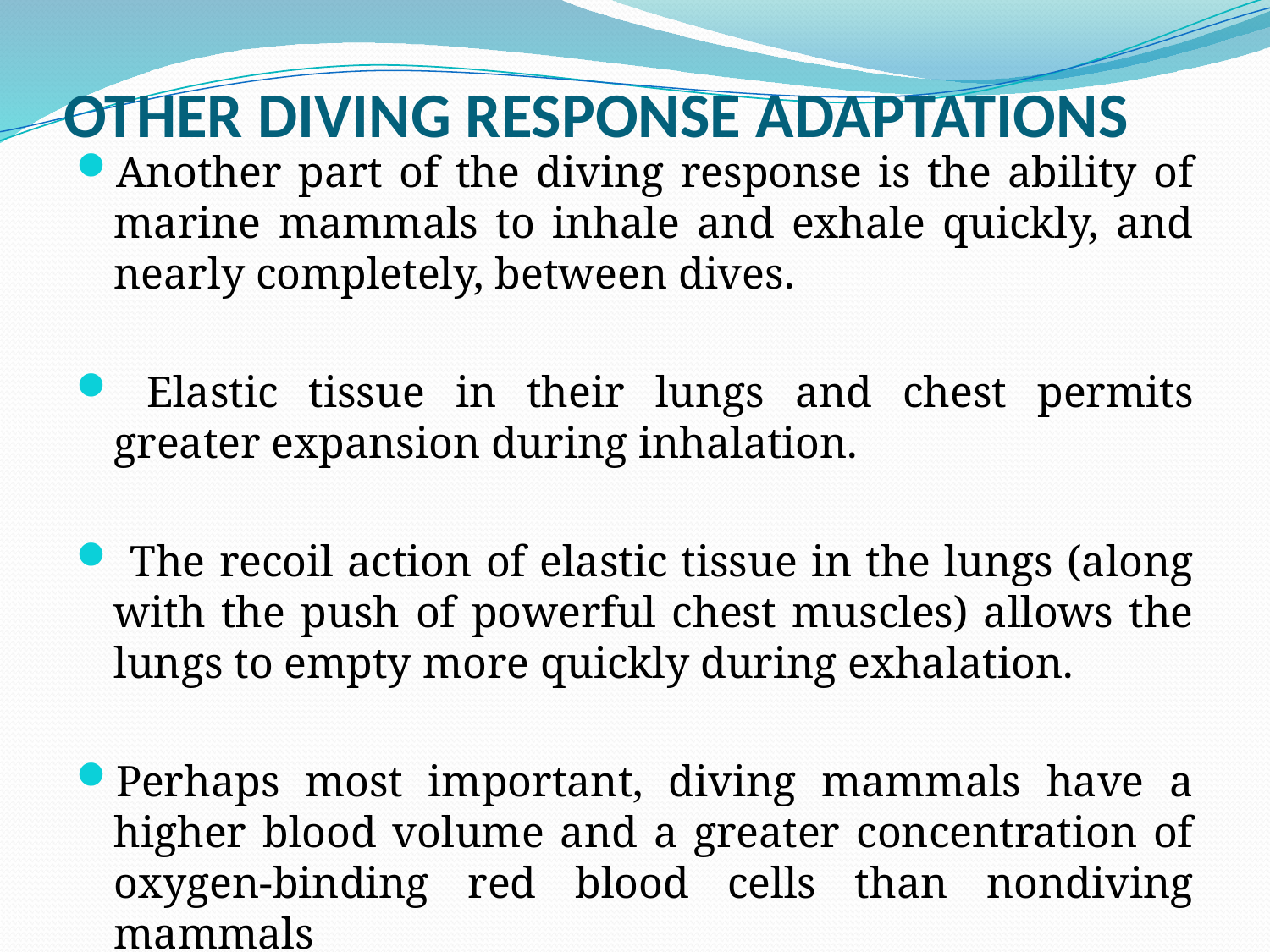

# OTHER DIVING RESPONSE ADAPTATIONS
Another part of the diving response is the ability of marine mammals to inhale and exhale quickly, and nearly completely, between dives.

 Elastic tissue in their lungs and chest permits greater expansion during inhalation.

 The recoil action of elastic tissue in the lungs (along with the push of powerful chest muscles) allows the lungs to empty more quickly during exhalation.

Perhaps most important, diving mammals have a higher blood volume and a greater concentration of oxygen-binding red blood cells than nondiving mammals